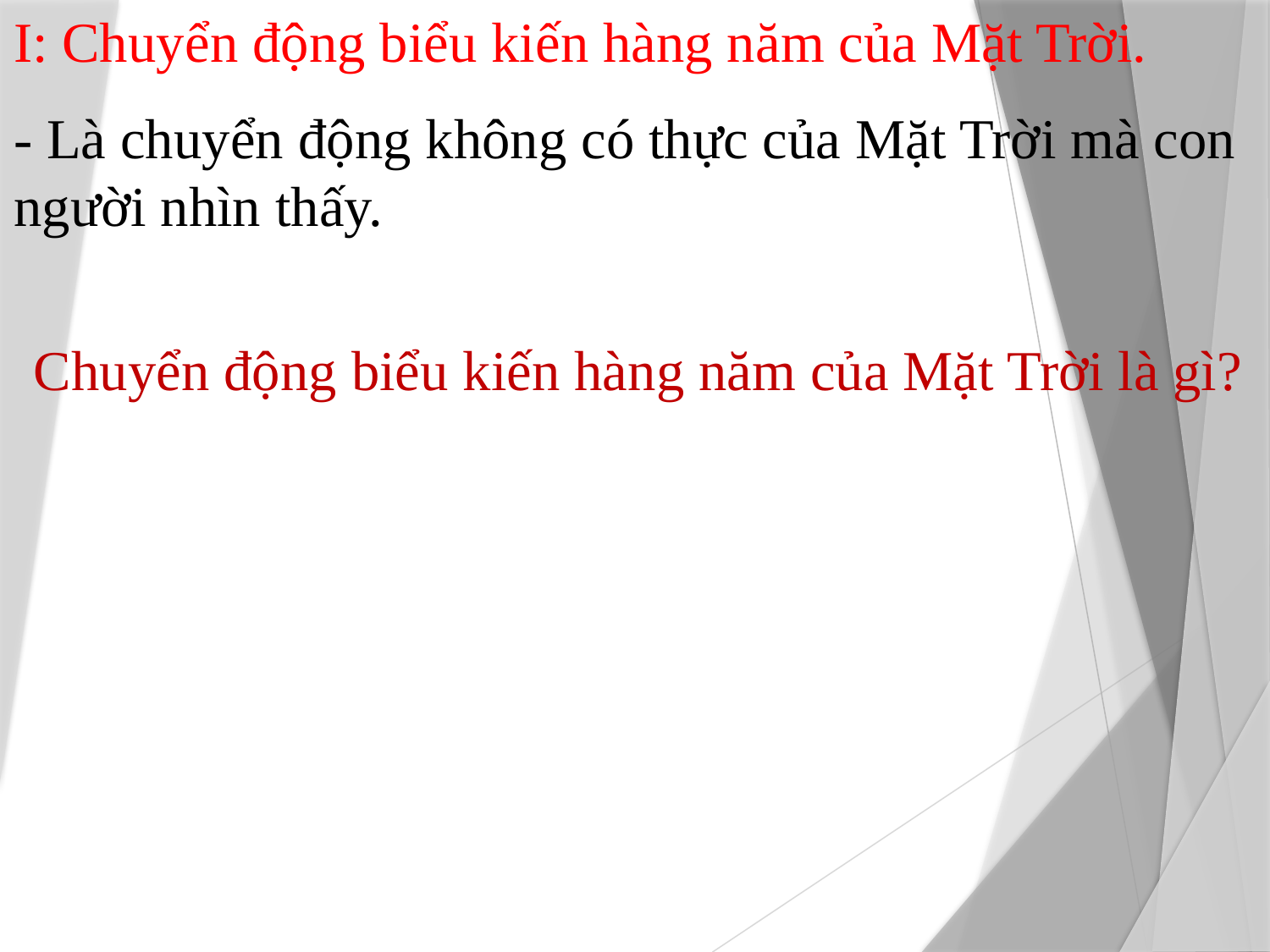

I: Chuyển động biểu kiến hàng năm của Mặt Trời.
- Là chuyển động không có thực của Mặt Trời mà con người nhìn thấy.
Chuyển động biểu kiến hàng năm của Mặt Trời là gì?